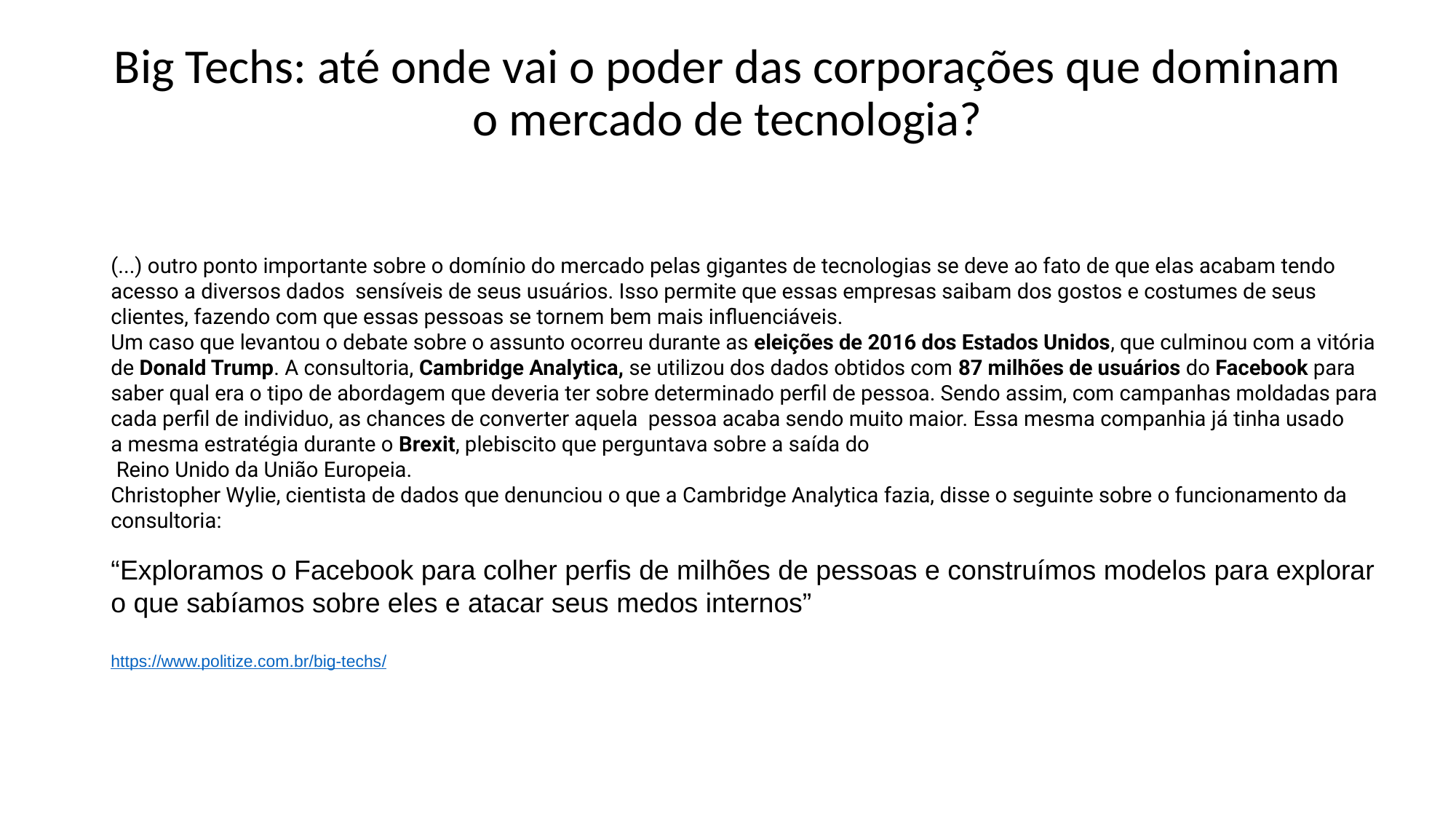

# Big Techs: até onde vai o poder das corporações que dominam o mercado de tecnologia?
(...) outro ponto importante sobre o domínio do mercado pelas gigantes de tecnologias se deve ao fato de que elas acabam tendo acesso a diversos dados  sensíveis de seus usuários. Isso permite que essas empresas saibam dos gostos e costumes de seus clientes, fazendo com que essas pessoas se tornem bem mais influenciáveis.
Um caso que levantou o debate sobre o assunto ocorreu durante as eleições de 2016 dos Estados Unidos, que culminou com a vitória de Donald Trump. A consultoria, Cambridge Analytica, se utilizou dos dados obtidos com 87 milhões de usuários do Facebook para saber qual era o tipo de abordagem que deveria ter sobre determinado perfil de pessoa. Sendo assim, com campanhas moldadas para cada perfil de individuo, as chances de converter aquela  pessoa acaba sendo muito maior. Essa mesma companhia já tinha usado a mesma estratégia durante o Brexit, plebiscito que perguntava sobre a saída do
 Reino Unido da União Europeia.
Christopher Wylie, cientista de dados que denunciou o que a Cambridge Analytica fazia, disse o seguinte sobre o funcionamento da consultoria:

“Exploramos o Facebook para colher perfis de milhões de pessoas e construímos modelos para explorar o que sabíamos sobre eles e atacar seus medos internos”

https://www.politize.com.br/big-techs/